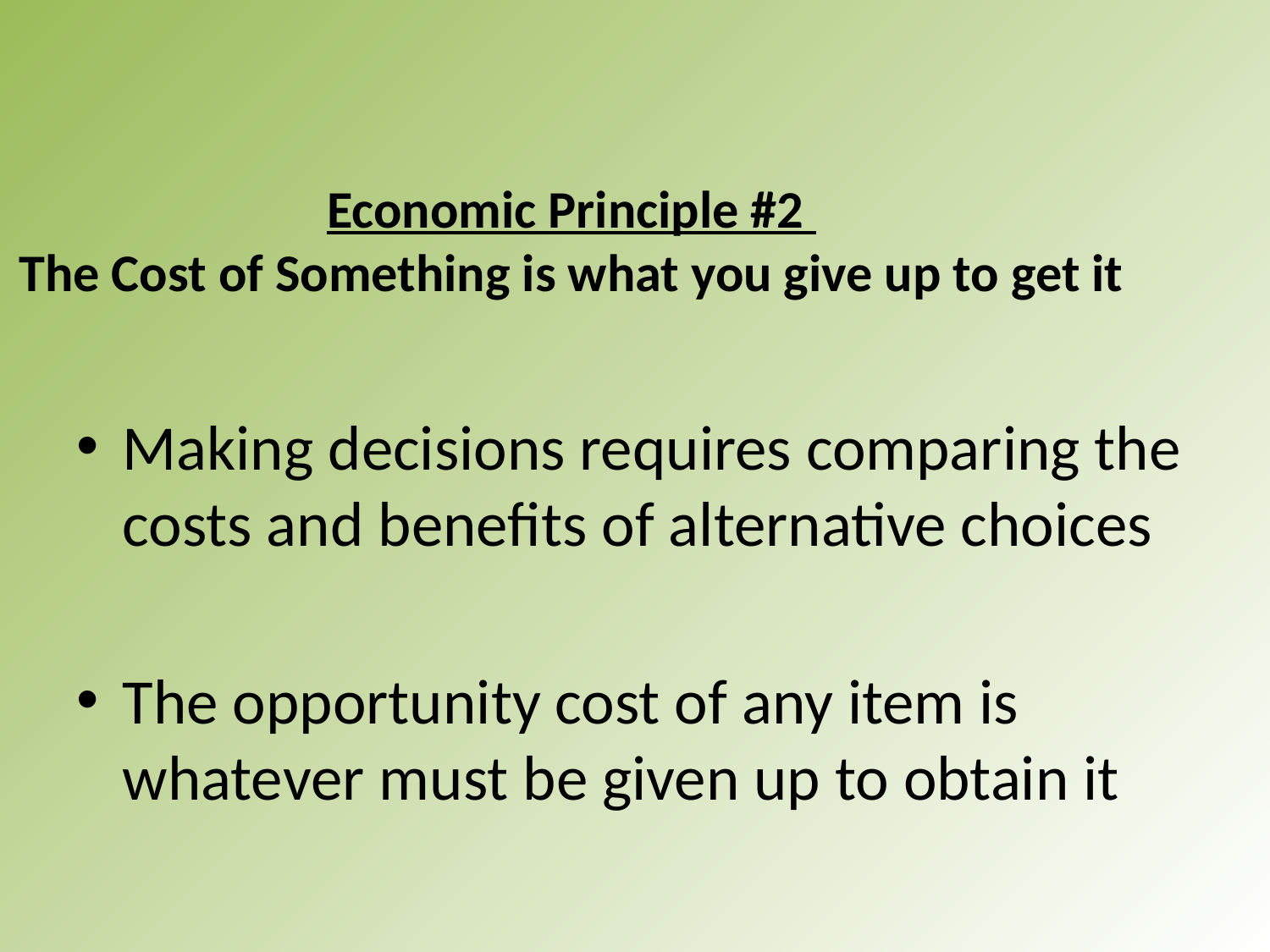

# Economic Principle #2 The Cost of Something is what you give up to get it
Making decisions requires comparing the costs and benefits of alternative choices

The opportunity cost of any item is whatever must be given up to obtain it